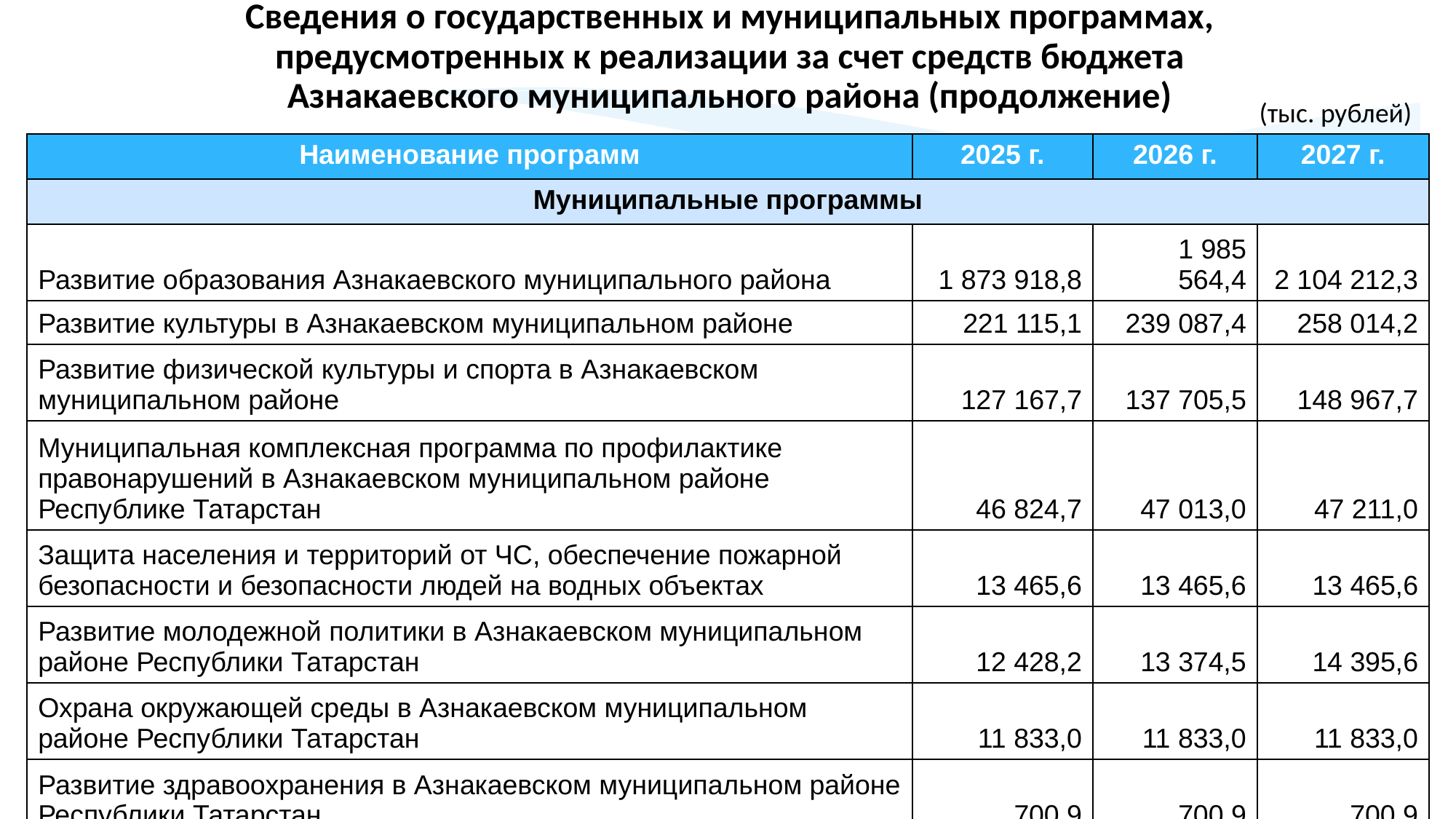

Сведения о государственных и муниципальных программах, предусмотренных к реализации за счет средств бюджета Азнакаевского муниципального района (продолжение)
(тыс. рублей)
| Наименование программ | 2025 г. | 2026 г. | 2027 г. |
| --- | --- | --- | --- |
| Муниципальные программы |  |  |  |
| Развитие образования Азнакаевского муниципального района | 1 873 918,8 | 1 985 564,4 | 2 104 212,3 |
| Развитие культуры в Азнакаевском муниципальном районе | 221 115,1 | 239 087,4 | 258 014,2 |
| Развитие физической культуры и спорта в Азнакаевском муниципальном районе | 127 167,7 | 137 705,5 | 148 967,7 |
| Муниципальная комплексная программа по профилактике правонарушений в Азнакаевском муниципальном районе Республике Татарстан | 46 824,7 | 47 013,0 | 47 211,0 |
| Защита населения и территорий от ЧС, обеспечение пожарной безопасности и безопасности людей на водных объектах | 13 465,6 | 13 465,6 | 13 465,6 |
| Развитие молодежной политики в Азнакаевском муниципальном районе Республики Татарстан | 12 428,2 | 13 374,5 | 14 395,6 |
| Охрана окружающей среды в Азнакаевском муниципальном районе Республики Татарстан | 11 833,0 | 11 833,0 | 11 833,0 |
| Развитие здравоохранения в Азнакаевском муниципальном районе Республики Татарстан | 700,9 | 700,9 | 700,9 |